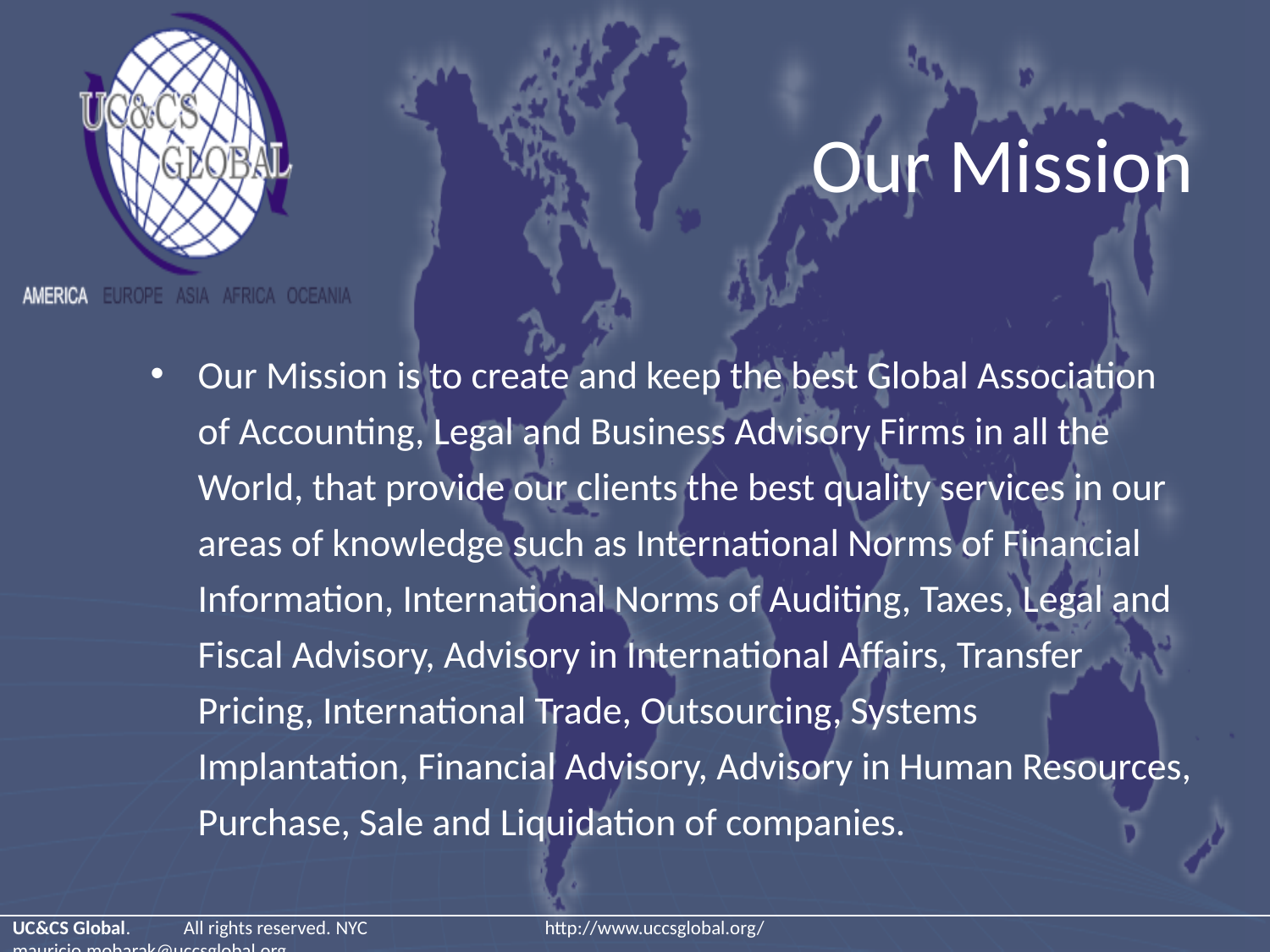

# Our Mission
Our Mission is to create and keep the best Global Association of Accounting, Legal and Business Advisory Firms in all the World, that provide our clients the best quality services in our areas of knowledge such as International Norms of Financial Information, International Norms of Auditing, Taxes, Legal and Fiscal Advisory, Advisory in International Affairs, Transfer Pricing, International Trade, Outsourcing, Systems Implantation, Financial Advisory, Advisory in Human Resources, Purchase, Sale and Liquidation of companies.